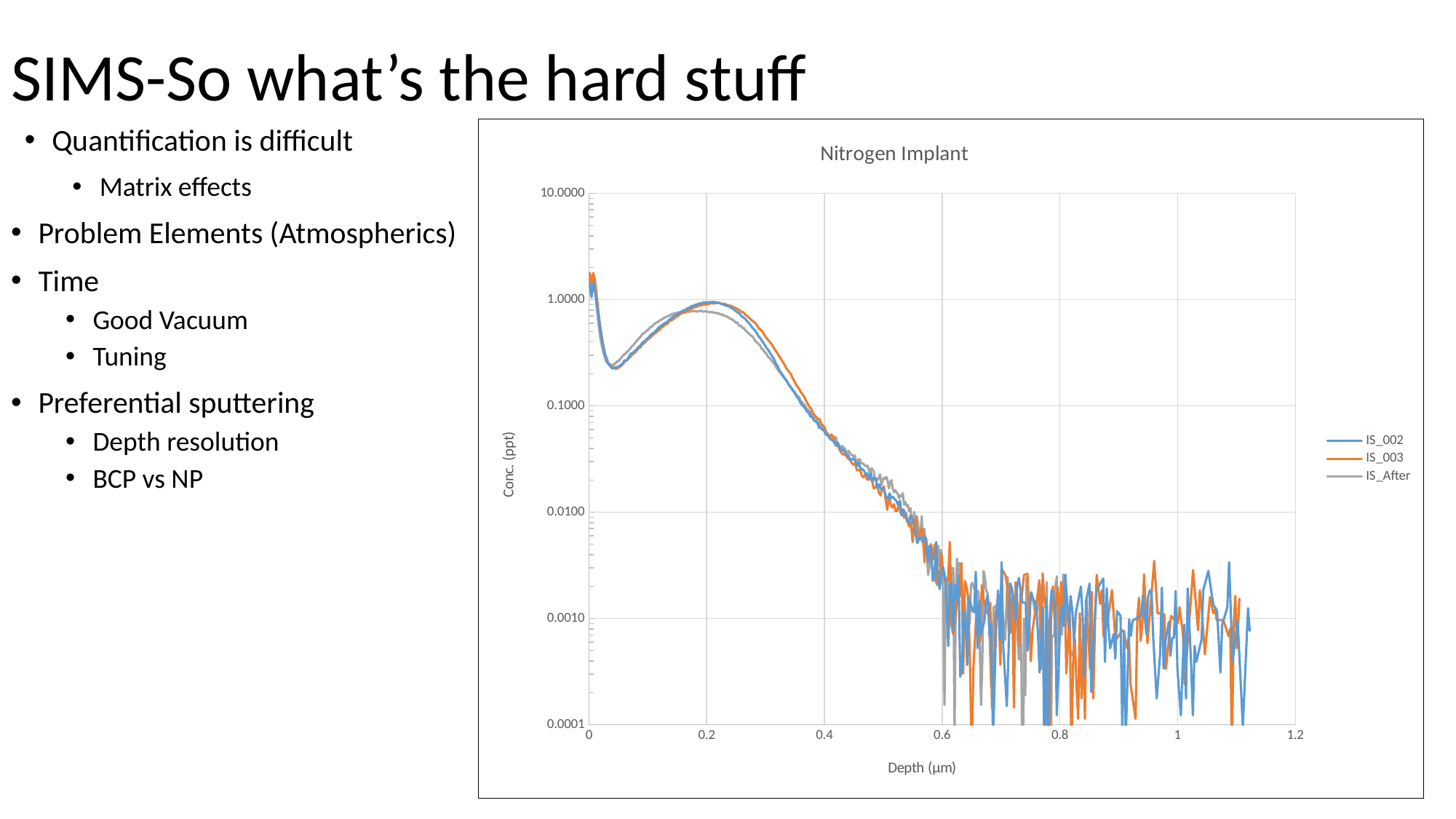

# SIMS-So what’s the hard stuff
Quantification is difficult
Matrix effects
Problem Elements (Atmospherics)
Time
Good Vacuum
Tuning
Preferential sputtering
Depth resolution
BCP vs NP

### Chart: Nitrogen Implant

| Category |  |  |  |
|---|---|---|---|